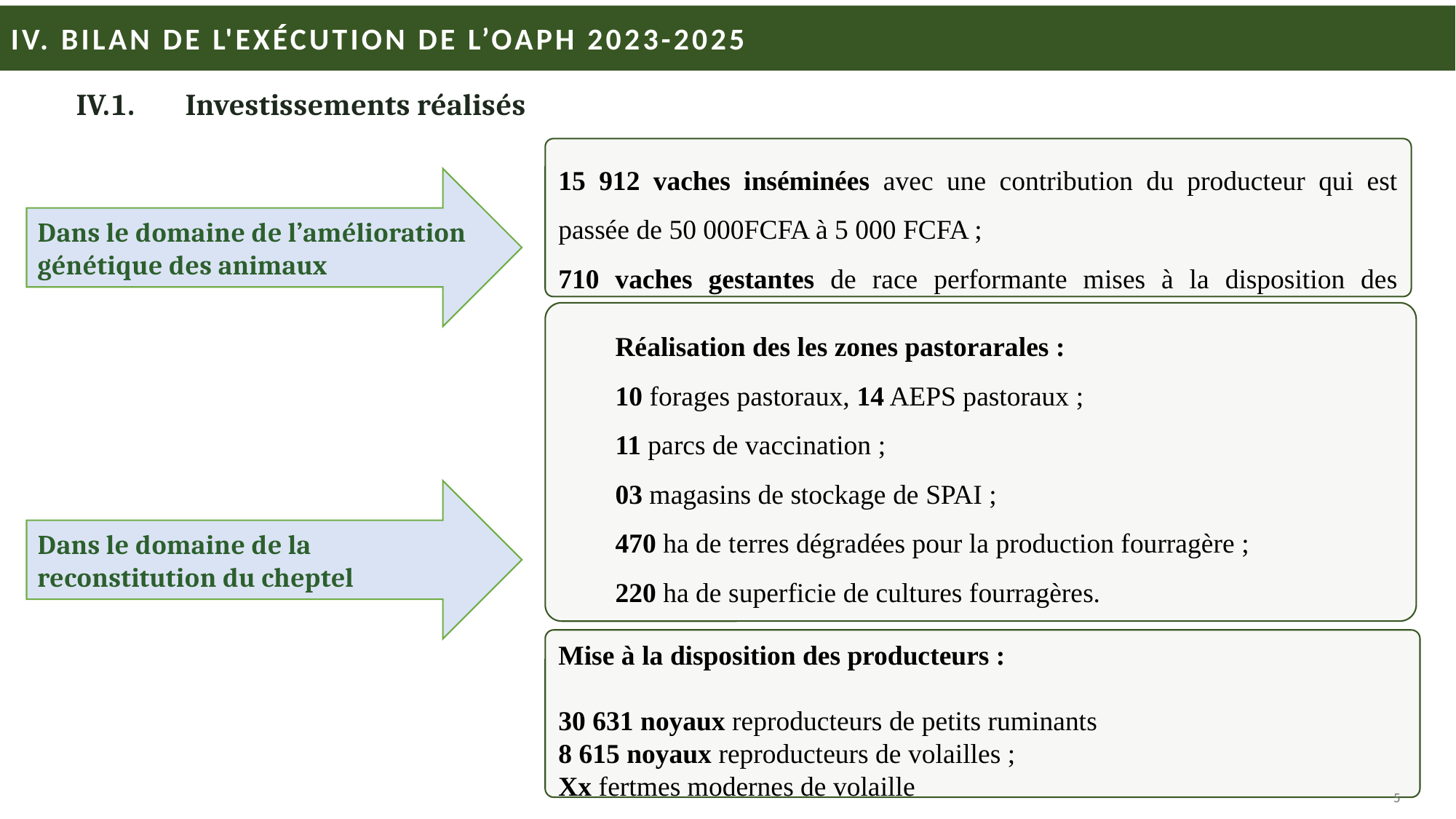

IV. BILAN DE L'EXÉCUTION DE L’OAPH 2023-2025
IV.1.	Investissements réalisés
15 912 vaches inséminées avec une contribution du producteur qui est passée de 50 000FCFA à 5 000 FCFA ;
710 vaches gestantes de race performante mises à la disposition des acteurs.
Dans le domaine de l’amélioration génétique des animaux
Réalisation des les zones pastorarales :
10 forages pastoraux, 14 AEPS pastoraux ;
11 parcs de vaccination ;
03 magasins de stockage de SPAI ;
470 ha de terres dégradées pour la production fourragère ;
220 ha de superficie de cultures fourragères.

Dans le domaine de la reconstitution du cheptel
Mise à la disposition des producteurs :

30 631 noyaux reproducteurs de petits ruminants
8 615 noyaux reproducteurs de volailles ;
Xx fertmes modernes de volaille

5